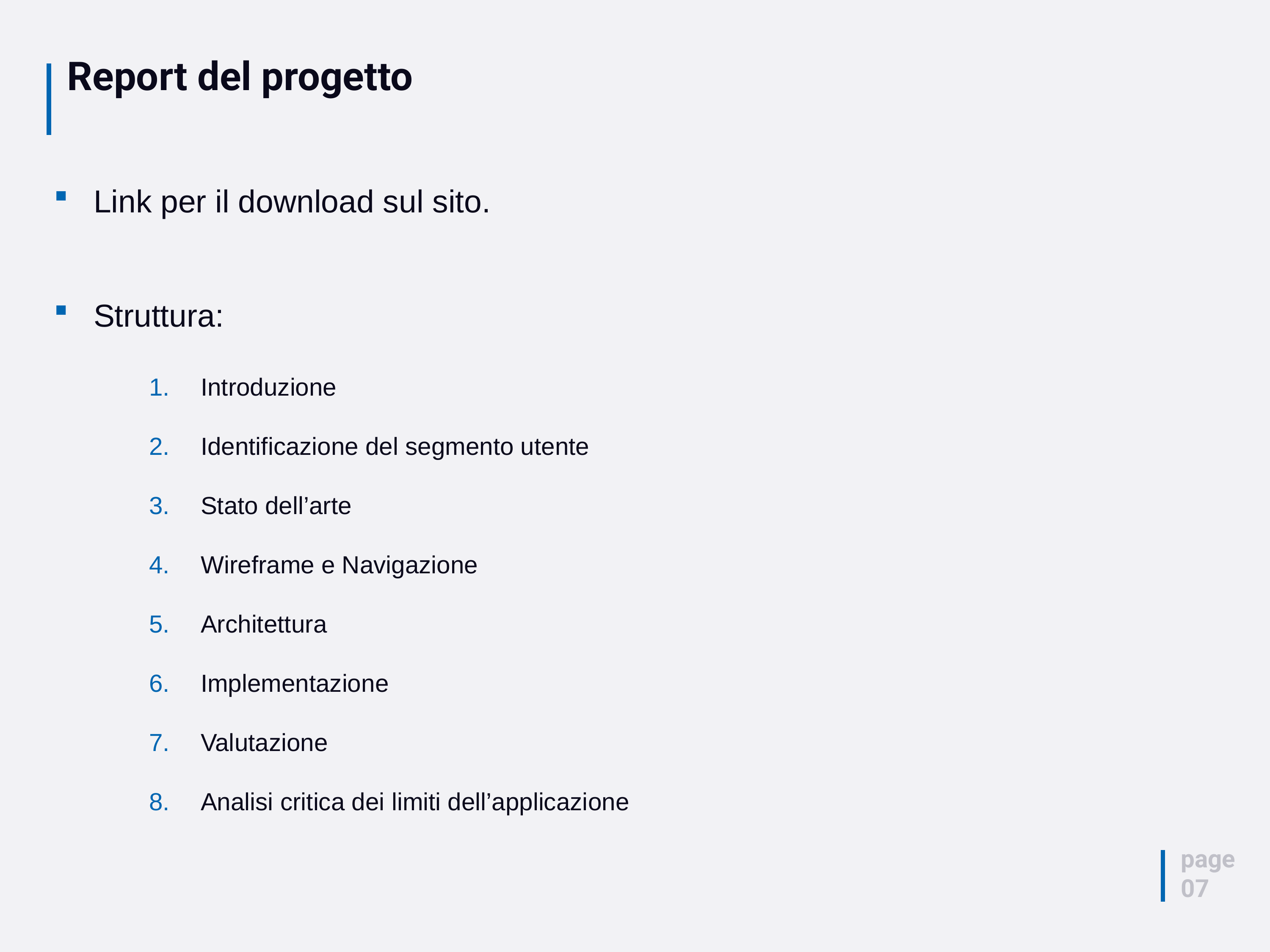

# Report del progetto
Link per il download sul sito.

Struttura:

Introduzione

Identificazione del segmento utente

Stato dell’arte

Wireframe e Navigazione

Architettura

Implementazione

Valutazione

Analisi critica dei limiti dell’applicazione
page
07